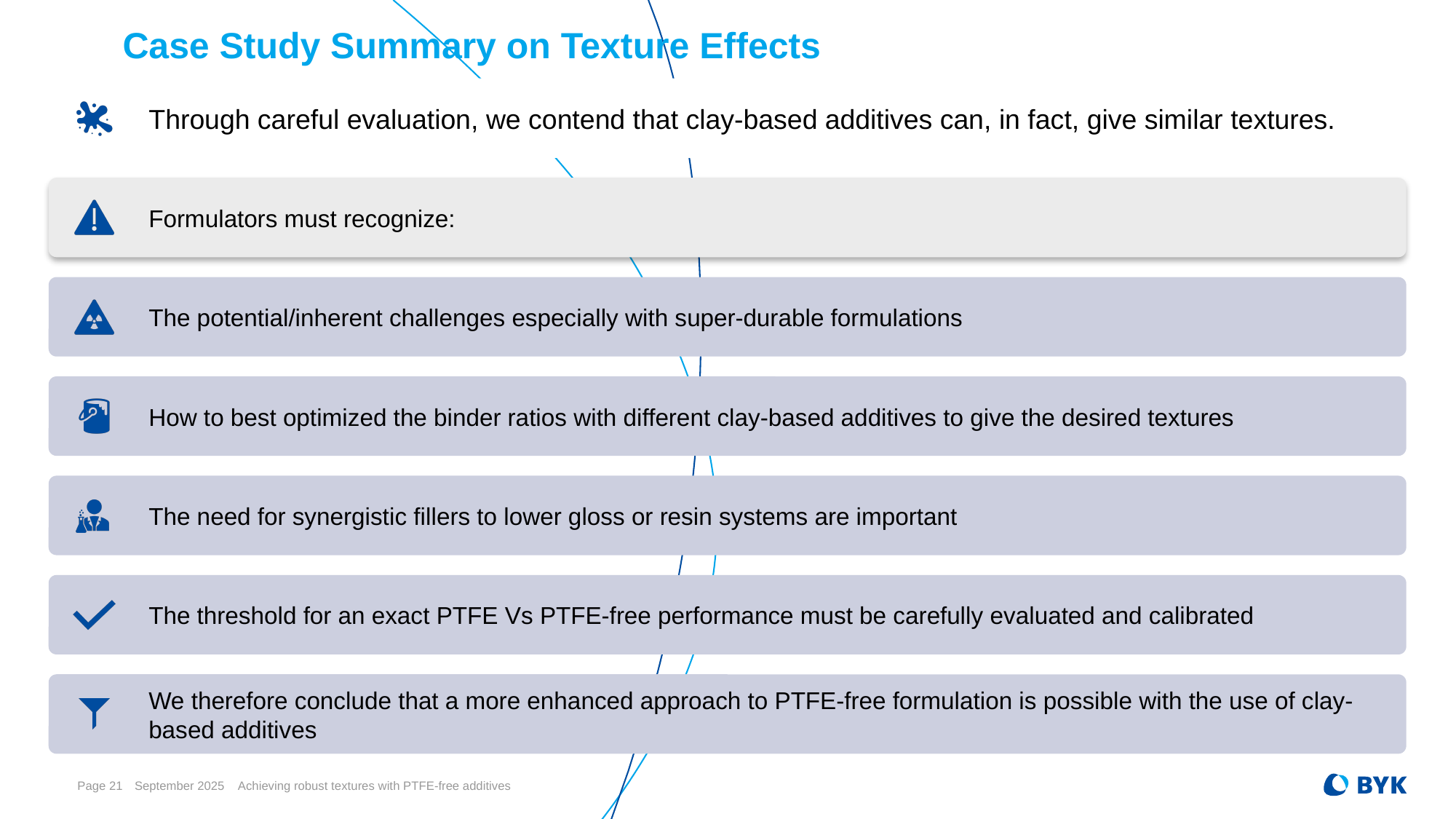

# Case Study Summary on Texture Effects
Through careful evaluation, we contend that clay-based additives can, in fact, give similar textures.
Formulators must recognize:
The potential/inherent challenges especially with super-durable formulations
How to best optimized the binder ratios with different clay-based additives to give the desired textures
The need for synergistic fillers to lower gloss or resin systems are important
The threshold for an exact PTFE Vs PTFE-free performance must be carefully evaluated and calibrated
We therefore conclude that a more enhanced approach to PTFE-free formulation is possible with the use of clay-based additives
Page 21
September 2025
Achieving robust textures with PTFE-free additives